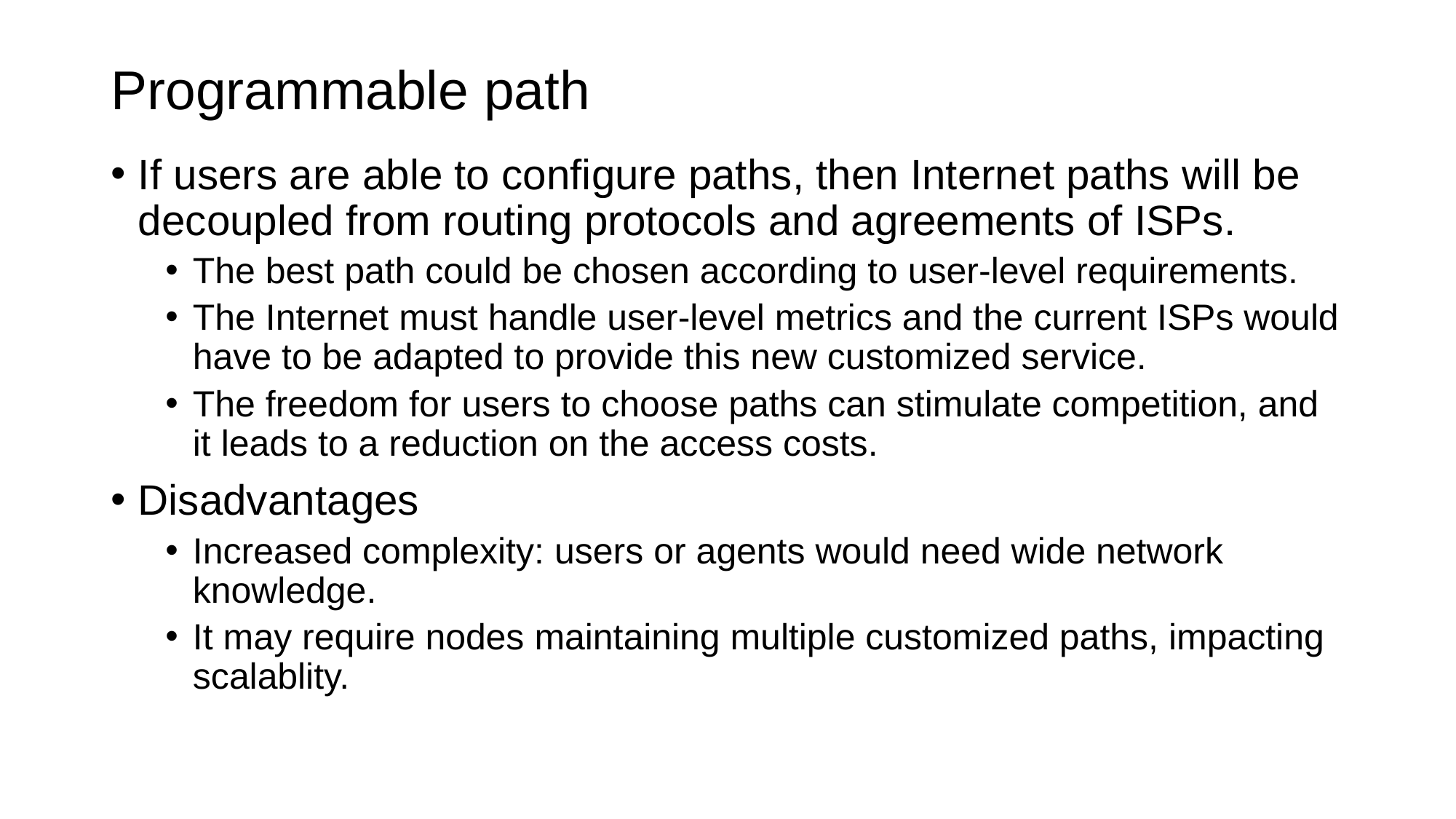

# Programmable path
If users are able to configure paths, then Internet paths will be decoupled from routing protocols and agreements of ISPs.
The best path could be chosen according to user-level requirements.
The Internet must handle user-level metrics and the current ISPs would have to be adapted to provide this new customized service.
The freedom for users to choose paths can stimulate competition, and it leads to a reduction on the access costs.
Disadvantages
Increased complexity: users or agents would need wide network knowledge.
It may require nodes maintaining multiple customized paths, impacting scalablity.